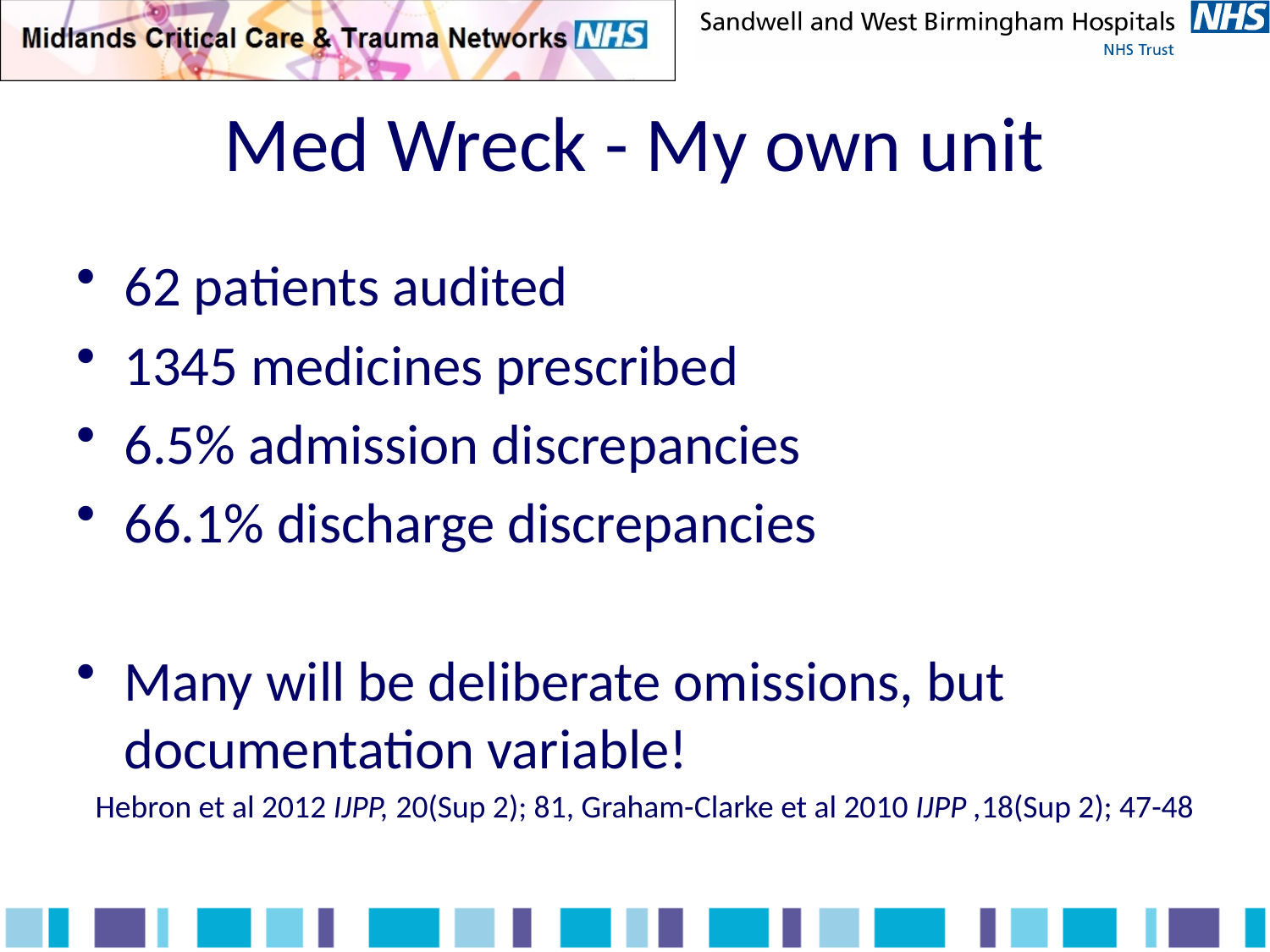

# Med Wreck - My own unit
62 patients audited
1345 medicines prescribed
6.5% admission discrepancies
66.1% discharge discrepancies

Many will be deliberate omissions, but documentation variable!
Hebron et al 2012 IJPP, 20(Sup 2); 81, Graham-Clarke et al 2010 IJPP ,18(Sup 2); 47-48